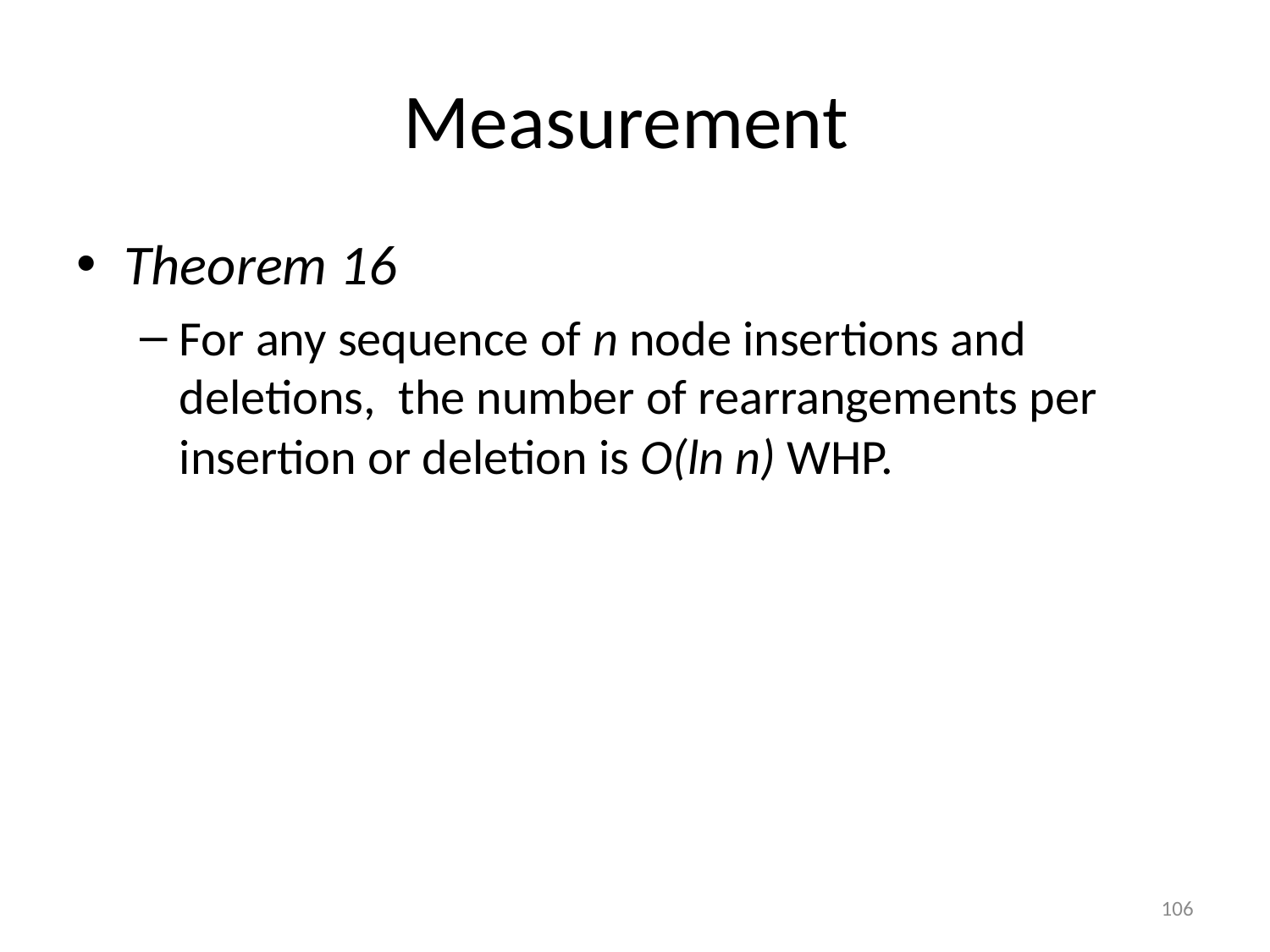

# Measurement
Theorem 16
For any sequence of n node insertions and deletions,  the number of rearrangements per insertion or deletion is O(ln n) WHP.
106